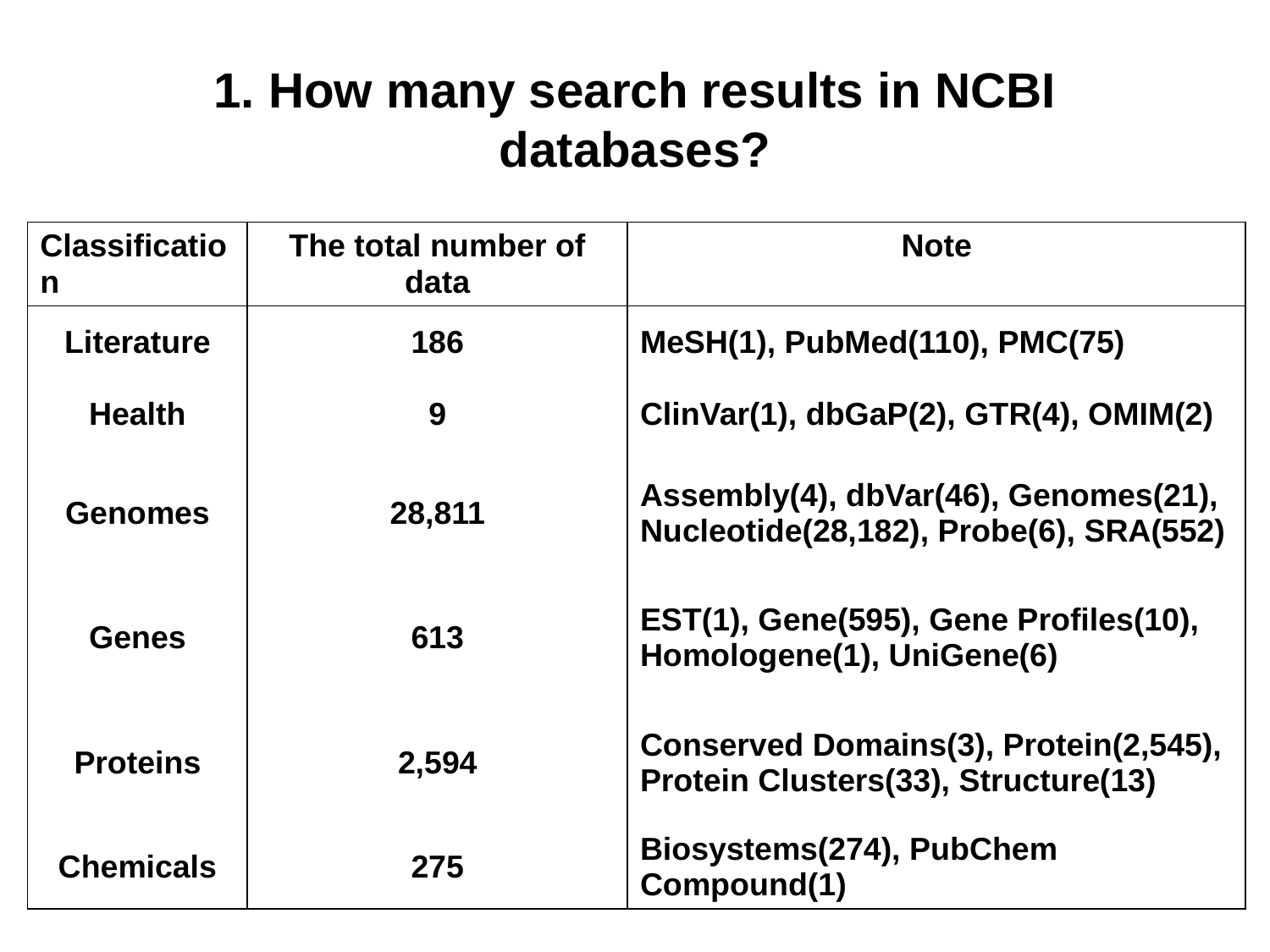

# 1. How many search results in NCBI databases?
| Classification | The total number of data | Note |
| --- | --- | --- |
| Literature | 186 | MeSH(1), PubMed(110), PMC(75) |
| Health | 9 | ClinVar(1), dbGaP(2), GTR(4), OMIM(2) |
| Genomes | 28,811 | Assembly(4), dbVar(46), Genomes(21), Nucleotide(28,182), Probe(6), SRA(552) |
| Genes | 613 | EST(1), Gene(595), Gene Profiles(10), Homologene(1), UniGene(6) |
| Proteins | 2,594 | Conserved Domains(3), Protein(2,545), Protein Clusters(33), Structure(13) |
| Chemicals | 275 | Biosystems(274), PubChem Compound(1) |